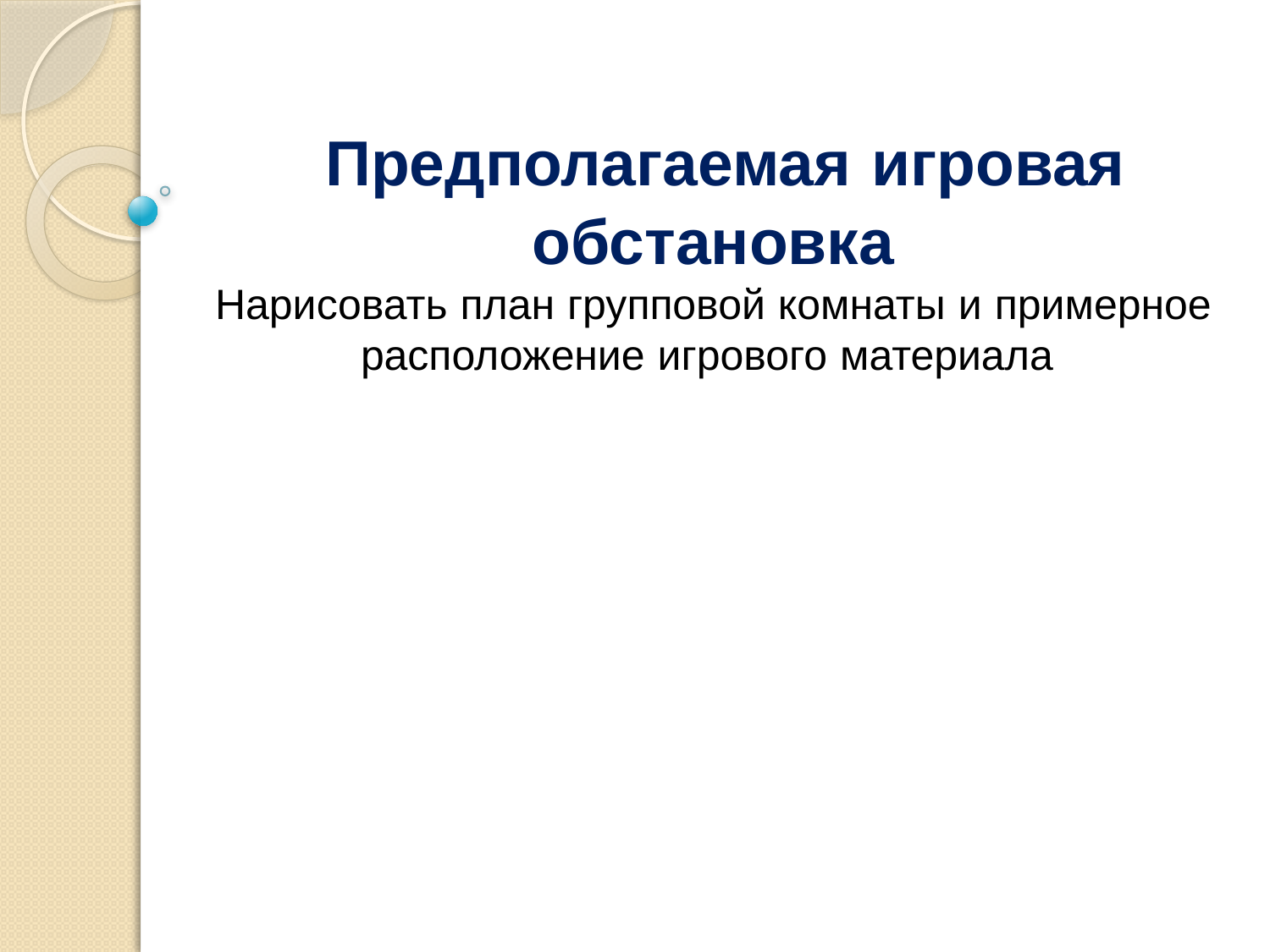

# Предполагаемая игровая обстановка Нарисовать план групповой комнаты и примерное расположение игрового материала